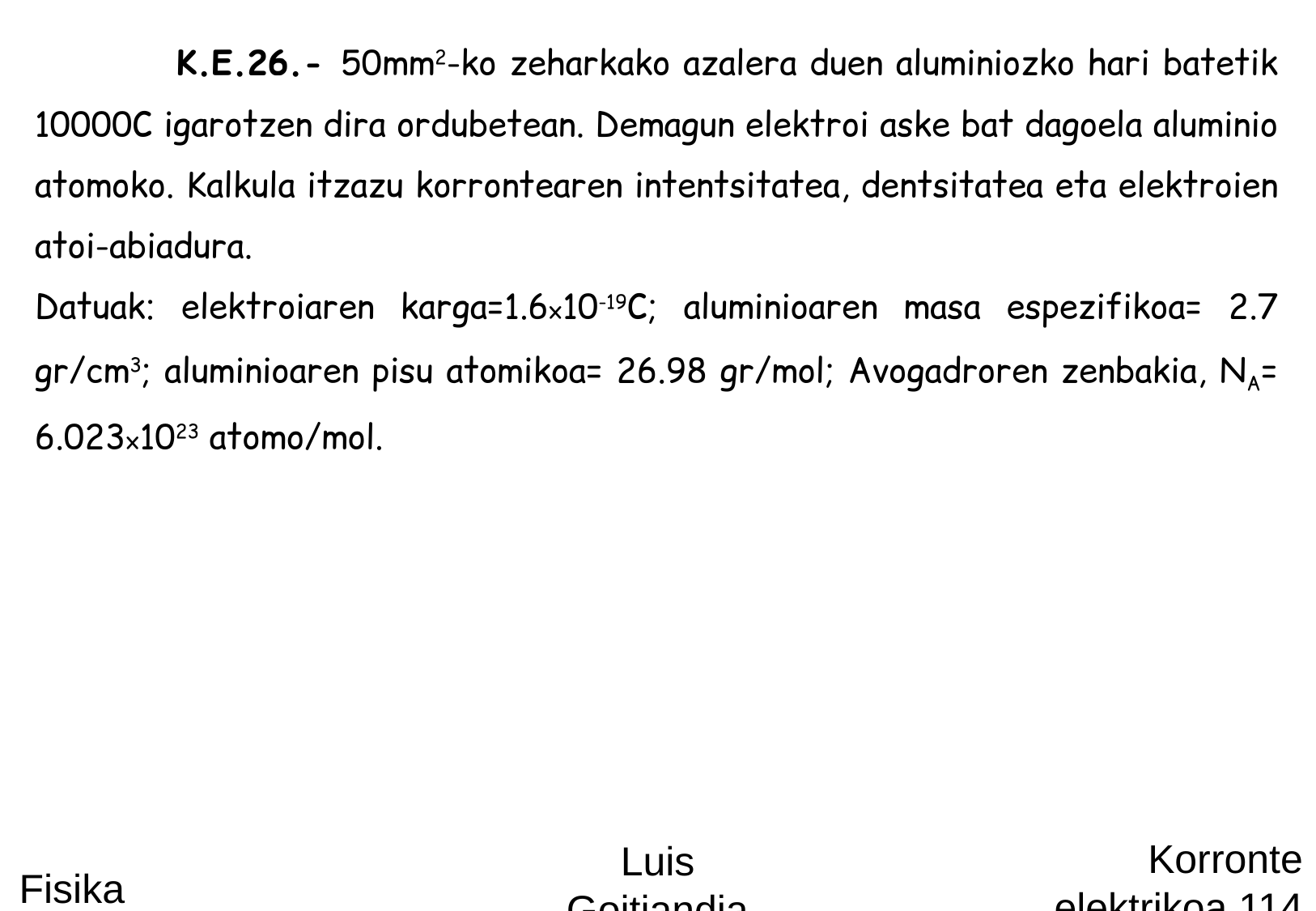

K.E.26.- 50mm2-ko zeharkako azalera duen aluminiozko hari batetik 10000C igarotzen dira ordubetean. Demagun elektroi aske bat dagoela aluminio atomoko. Kalkula itzazu korrontearen intentsitatea, dentsitatea eta elektroien atoi-abiadura.
Datuak: elektroiaren karga=1.6x10-19C; aluminioaren masa espezifikoa= 2.7 gr/cm3; aluminioaren pisu atomikoa= 26.98 gr/mol; Avogadroren zenbakia, NA= 6.023x1023 atomo/mol.